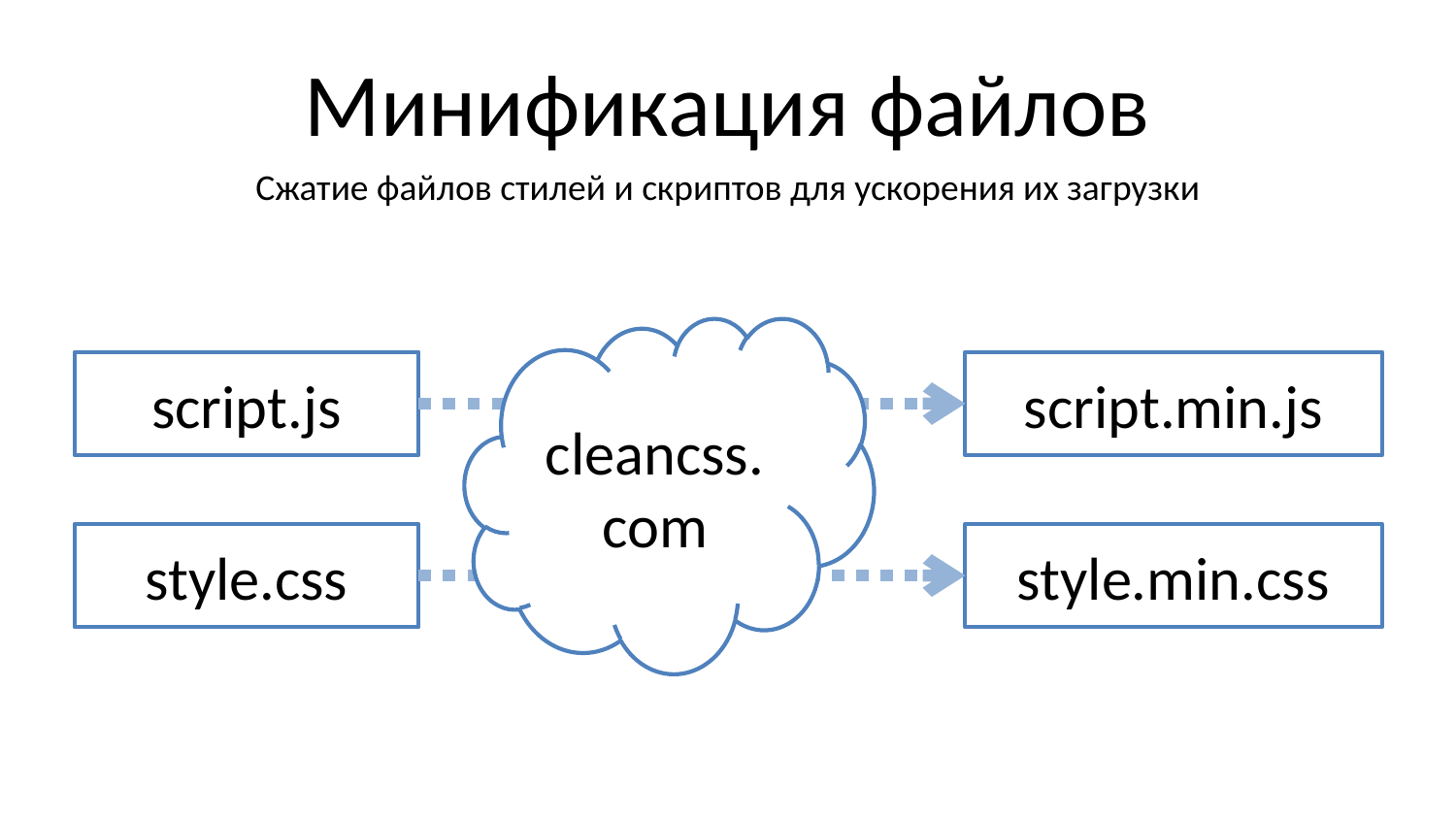

# Минификация файлов
Сжатие файлов стилей и скриптов для ускорения их загрузки
cleancss.com
script.js
script.min.js
style.css
style.min.css